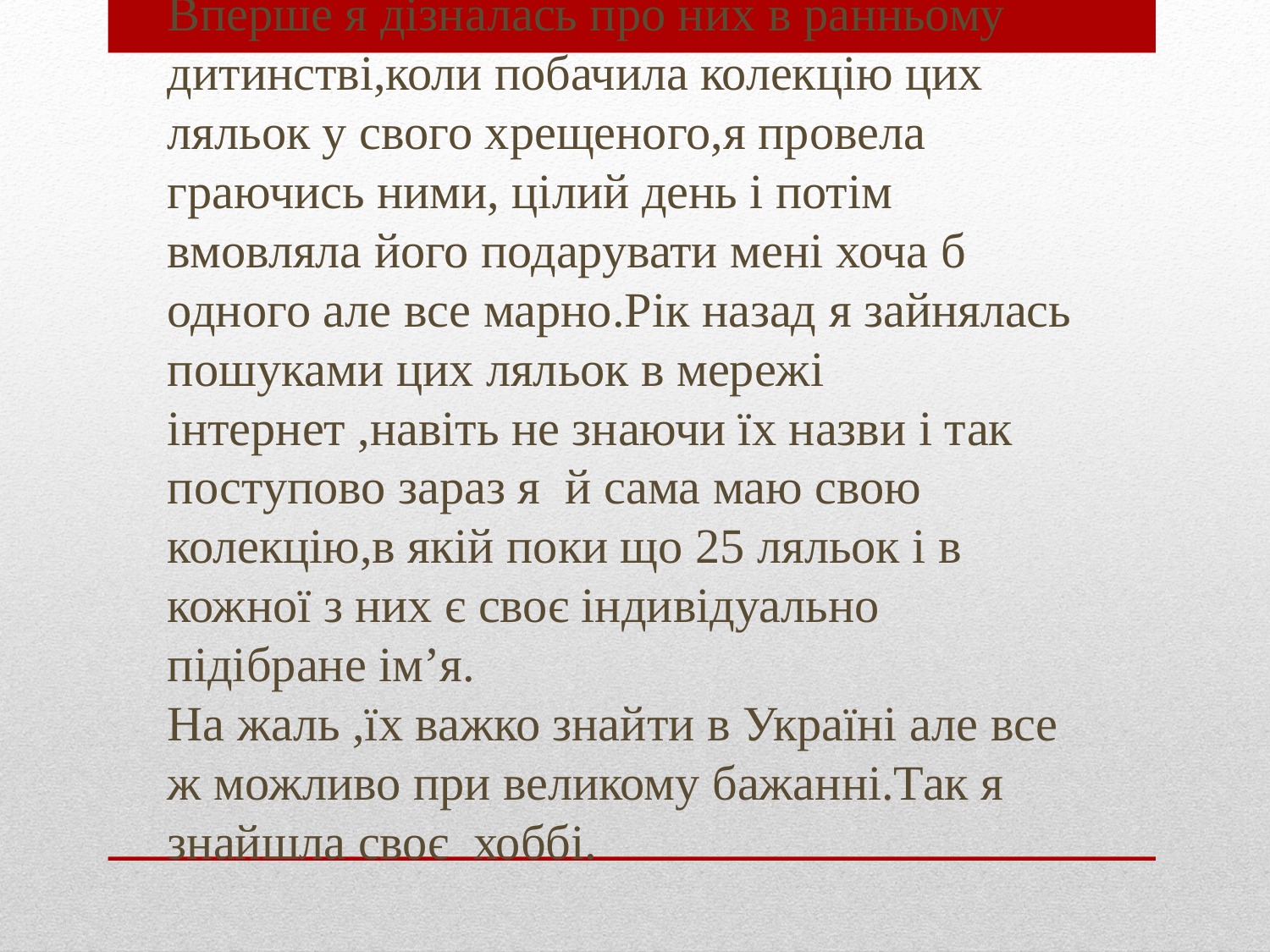

# Вперше я дізналась про них в ранньому дитинстві,коли побачила колекцію цих ляльок у свого хрещеного,я провела граючись ними, цілий день і потім вмовляла його подарувати мені хоча б одного але все марно.Рік назад я зайнялась пошуками цих ляльок в мережі інтернет ,навіть не знаючи їх назви і так поступово зараз я  й сама маю свою колекцію,в якій поки що 25 ляльок і в кожної з них є своє індивідуально підібране ім’я. На жаль ,їх важко знайти в Україні але все ж можливо при великому бажанні.Так я знайшла своє  хоббі.